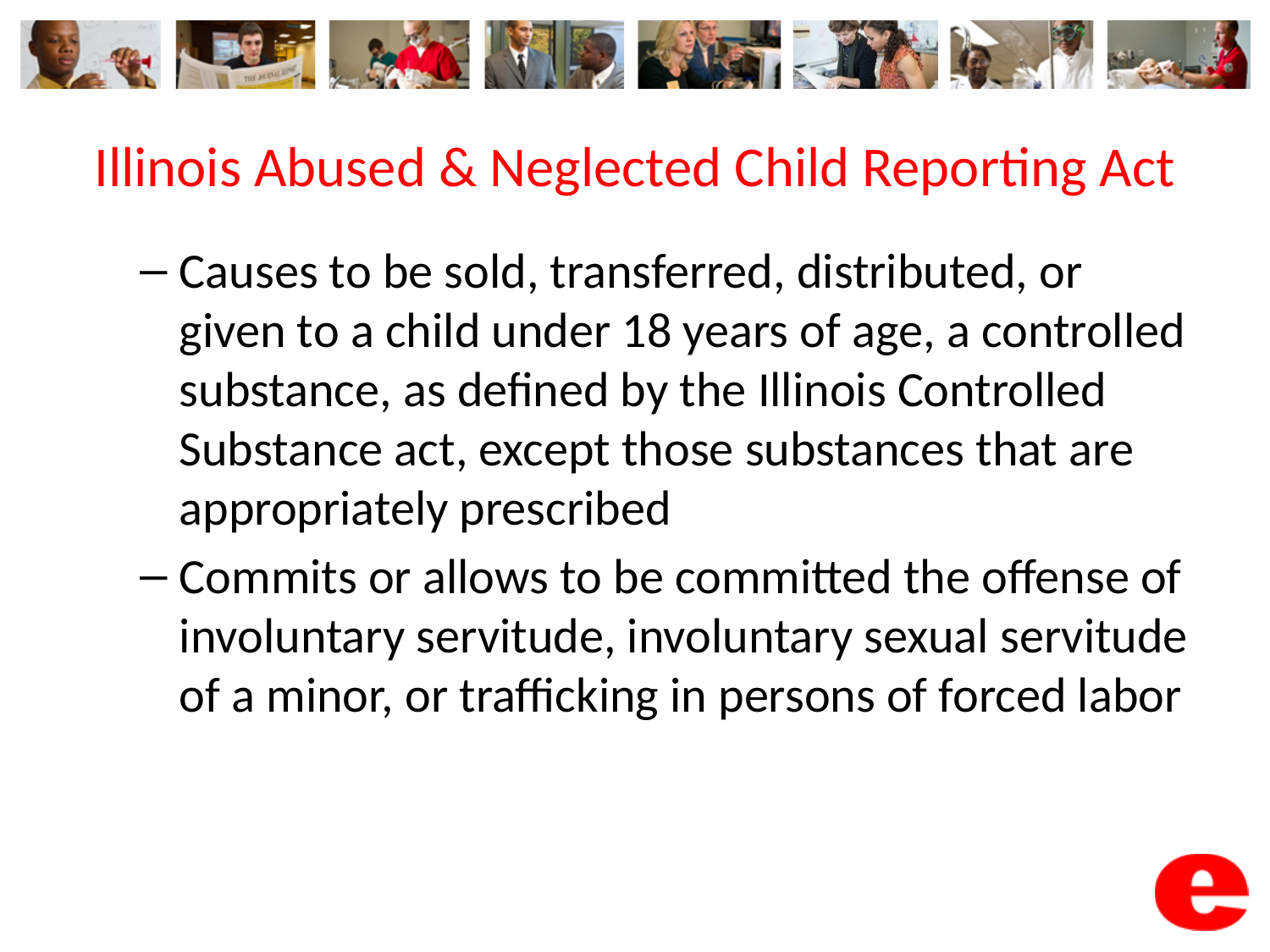

# Illinois Abused & Neglected Child Reporting Act
Causes to be sold, transferred, distributed, or given to a child under 18 years of age, a controlled substance, as defined by the Illinois Controlled Substance act, except those substances that are appropriately prescribed
Commits or allows to be committed the offense of involuntary servitude, involuntary sexual servitude of a minor, or trafficking in persons of forced labor